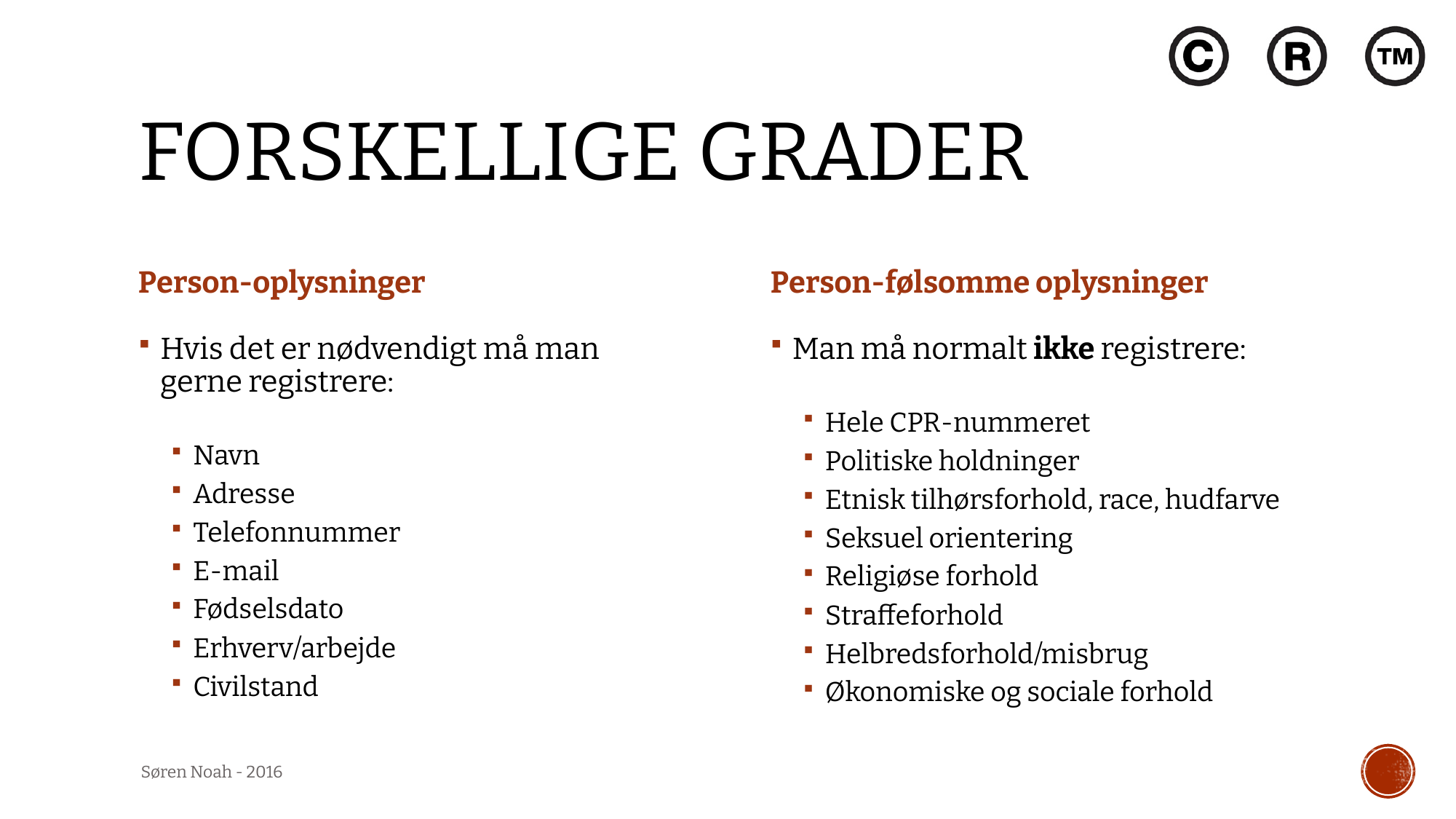

# Forskellige grader
Person-oplysninger
Person-følsomme oplysninger
Hvis det er nødvendigt må man gerne registrere:
Navn
Adresse
Telefonnummer
E-mail
Fødselsdato
Erhverv/arbejde
Civilstand
Man må normalt ikke registrere:
Hele CPR-nummeret
Politiske holdninger
Etnisk tilhørsforhold, race, hudfarve
Seksuel orientering
Religiøse forhold
Straffeforhold
Helbredsforhold/misbrug
Økonomiske og sociale forhold

Søren Noah - 2016